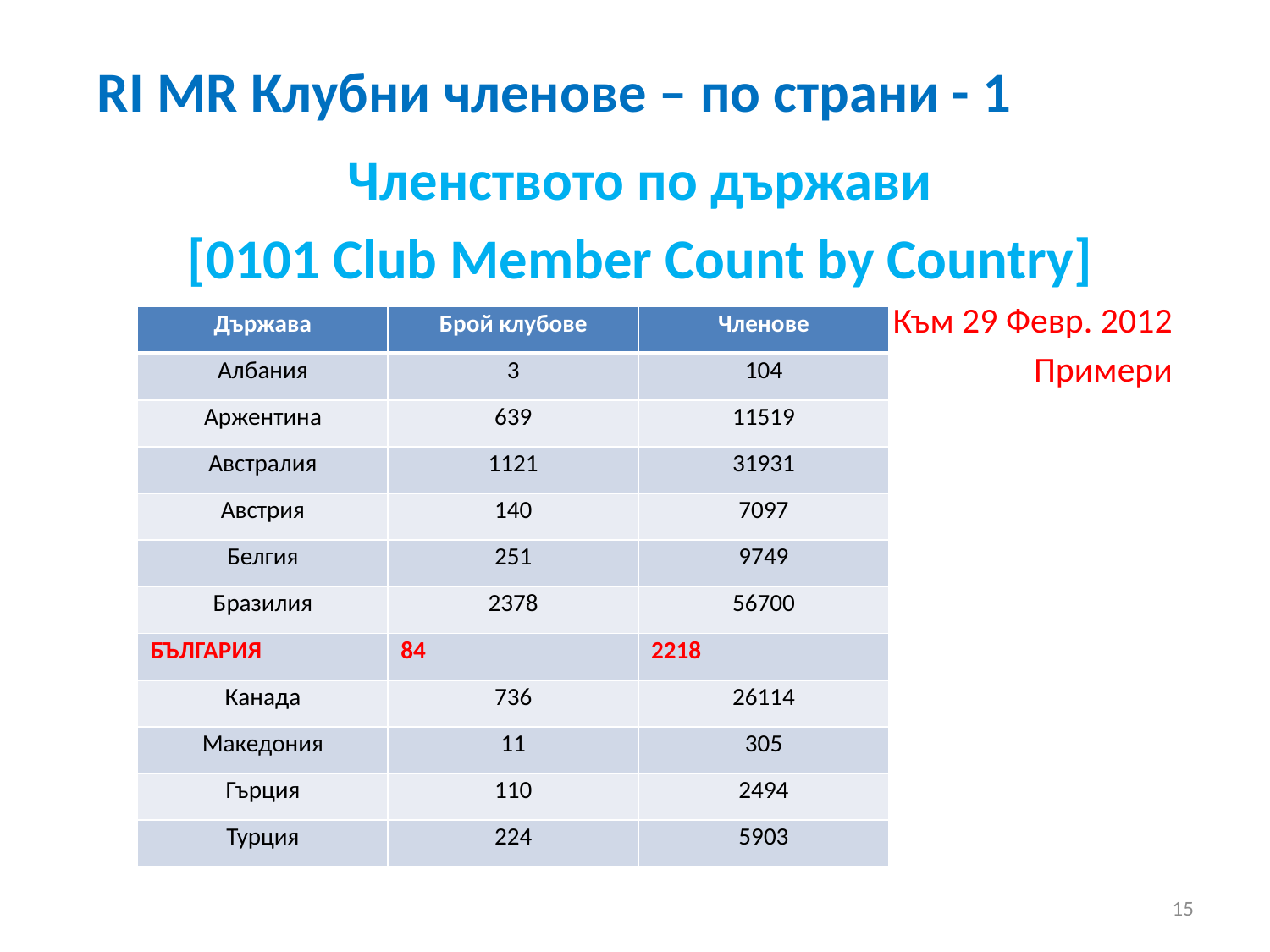

# RI MR Клубни членове – по страни - 1
Членството по държави
[0101 Club Member Count by Country]
Към 29 Февр. 2012
Примери
| Държава | Брой клубове | Членове |
| --- | --- | --- |
| Албания | 3 | 104 |
| Аржентина | 639 | 11519 |
| Австралия | 1121 | 31931 |
| Австрия | 140 | 7097 |
| Белгия | 251 | 9749 |
| Бразилия | 2378 | 56700 |
| БЪЛГАРИЯ | 84 | 2218 |
| Канада | 736 | 26114 |
| Македония | 11 | 305 |
| Гърция | 110 | 2494 |
| Турция | 224 | 5903 |
15